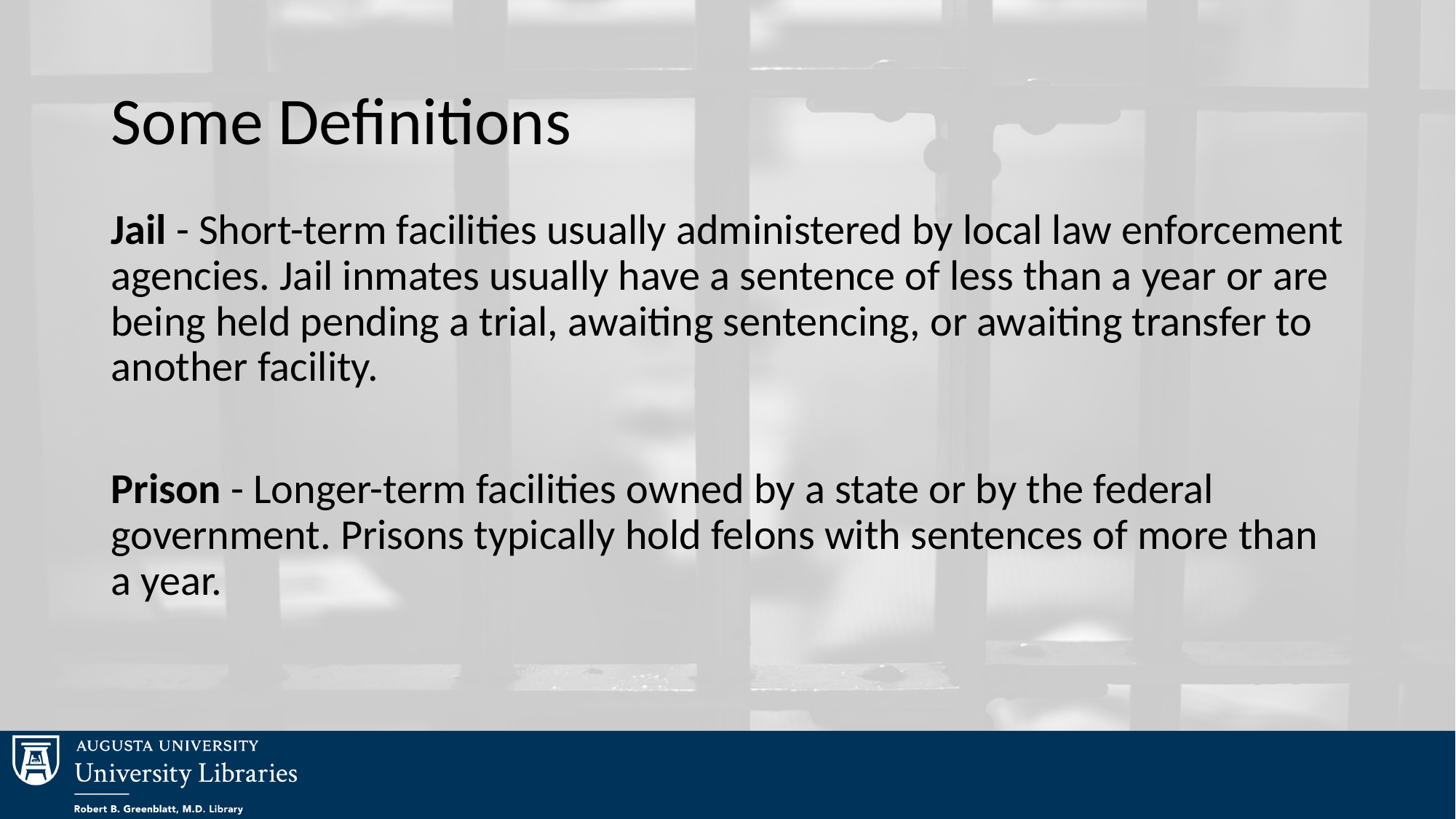

# Some Definitions
Jail - Short-term facilities usually administered by local law enforcement agencies. Jail inmates usually have a sentence of less than a year or are being held pending a trial, awaiting sentencing, or awaiting transfer to another facility.

Prison - Longer-term facilities owned by a state or by the federal government. Prisons typically hold felons with sentences of more than a year.